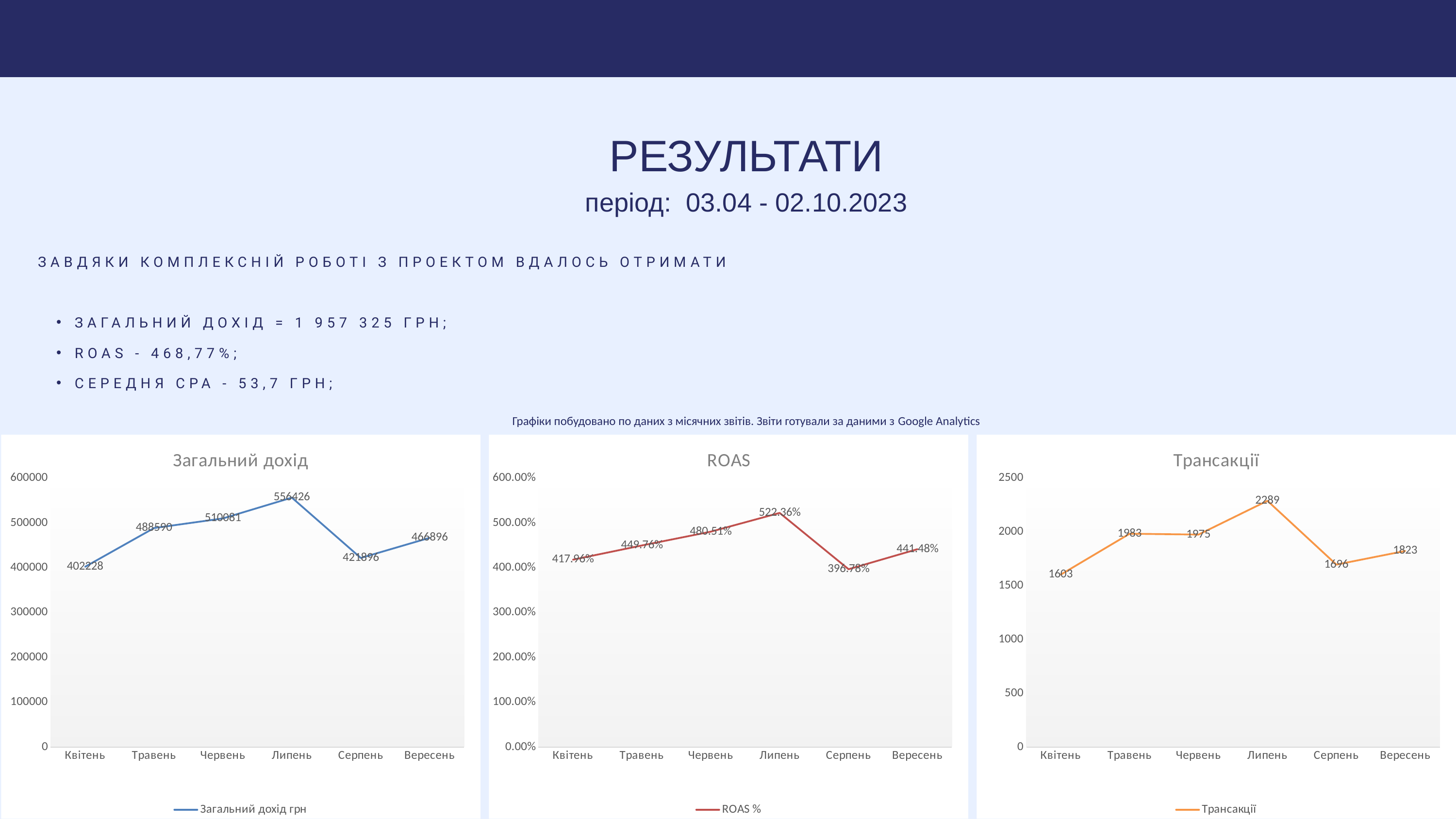

РЕЗУЛЬТАТИ
період:  03.04 - 02.10.2023
ЗАВДЯКИ КОМПЛЕКСНІЙ РОБОТІ З ПРОЕКТОМ ВДАЛОСЬ ОТРИМАТИ

ЗАГАЛЬНИЙ ДОХІД = 1 957 325 ГРН;
ROAS - 468,77%;
СЕРЕДНЯ СPA - 53,7 ГРН;
Графіки побудовано по даних з місячних звітів. Звіти готували за даними з Google Analytics

### Chart: Загальний дохід

| Category | Загальний дохід грн |
|---|---|
| Квітень | 402228.0 |
| Травень | 488590.0 |
| Червень | 510081.0 |
| Липень | 556426.0 |
| Серпень | 421896.0 |
| Вересень | 466896.0 |

### Chart: ROAS

| Category | ROAS % |
|---|---|
| Квітень | 4.1796 |
| Травень | 4.4976 |
| Червень | 4.8051 |
| Липень | 5.2236 |
| Серпень | 3.9678 |
| Вересень | 4.4148 |

### Chart: Трансакції

| Category | Трансакції |
|---|---|
| Квітень | 1603.0 |
| Травень | 1983.0 |
| Червень | 1975.0 |
| Липень | 2289.0 |
| Серпень | 1696.0 |
| Вересень | 1823.0 |